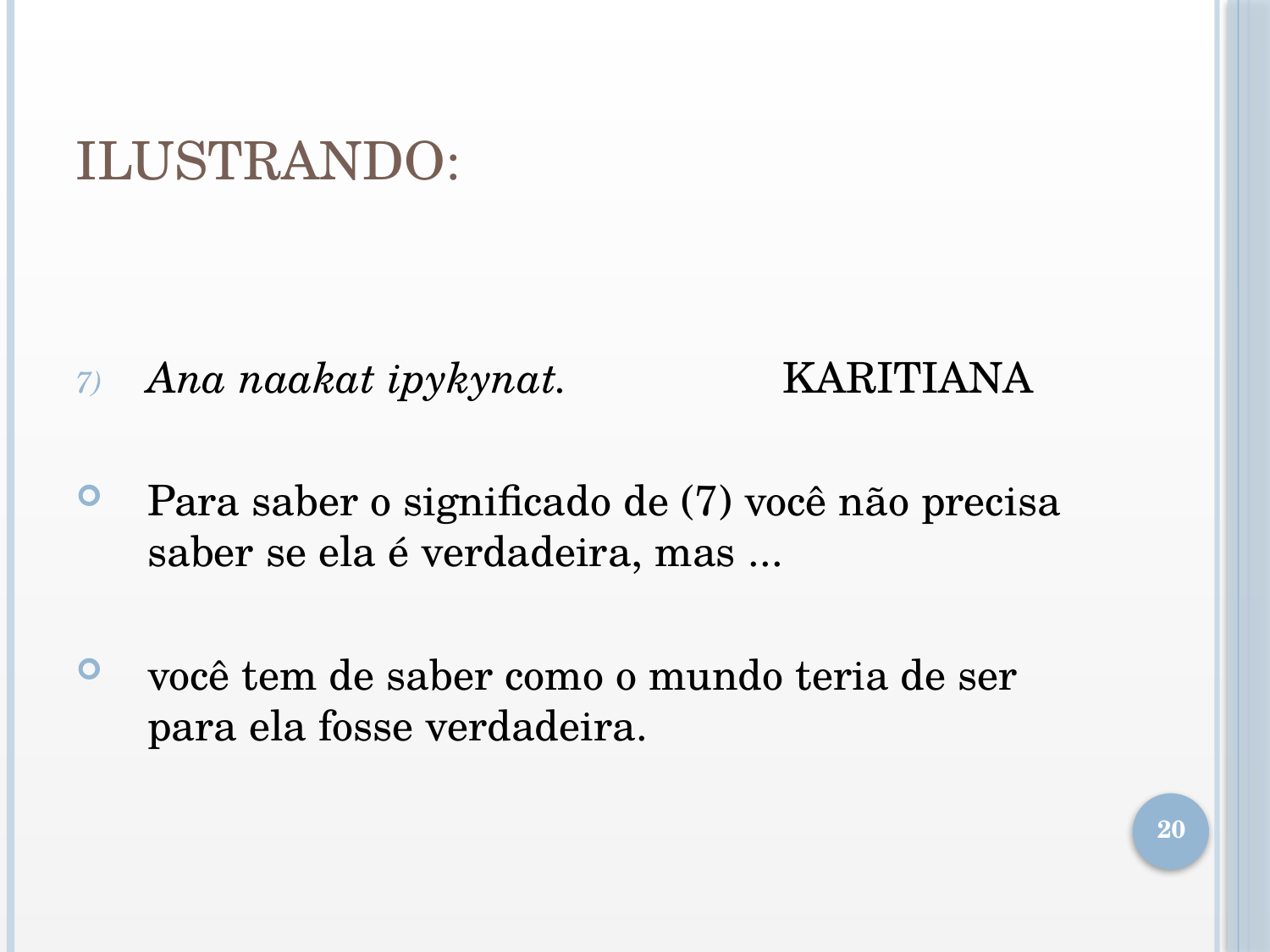

# Ilustrando:

Ana naakat ipykynat.		karitiana

Para saber o significado de (7) você não precisa saber se ela é verdadeira, mas ...

você tem de saber como o mundo teria de ser para ela fosse verdadeira.
20